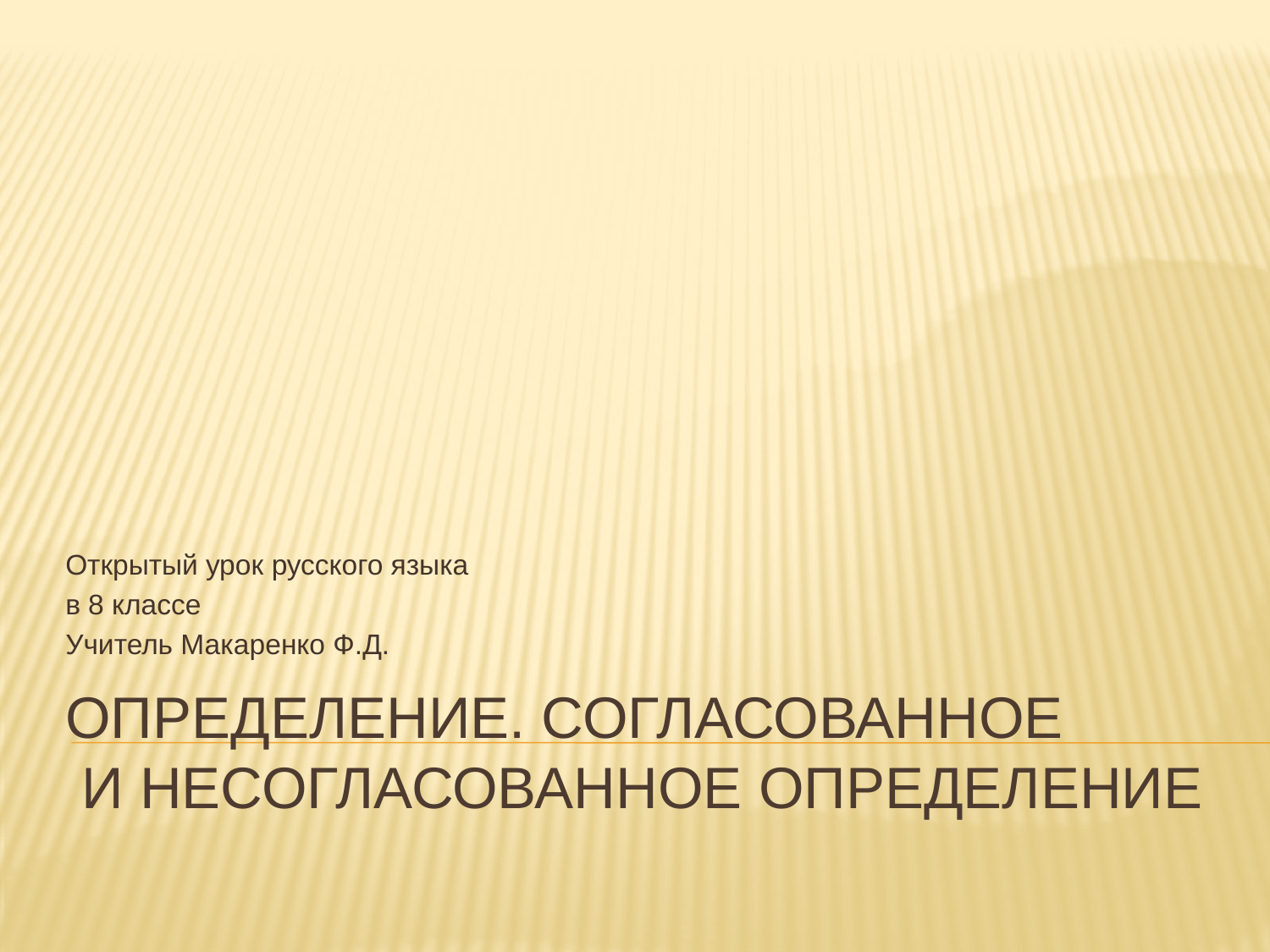

Открытый урок русского языка
в 8 классе
Учитель Макаренко Ф.Д.
# Определение. Согласованное и несогласованное определение